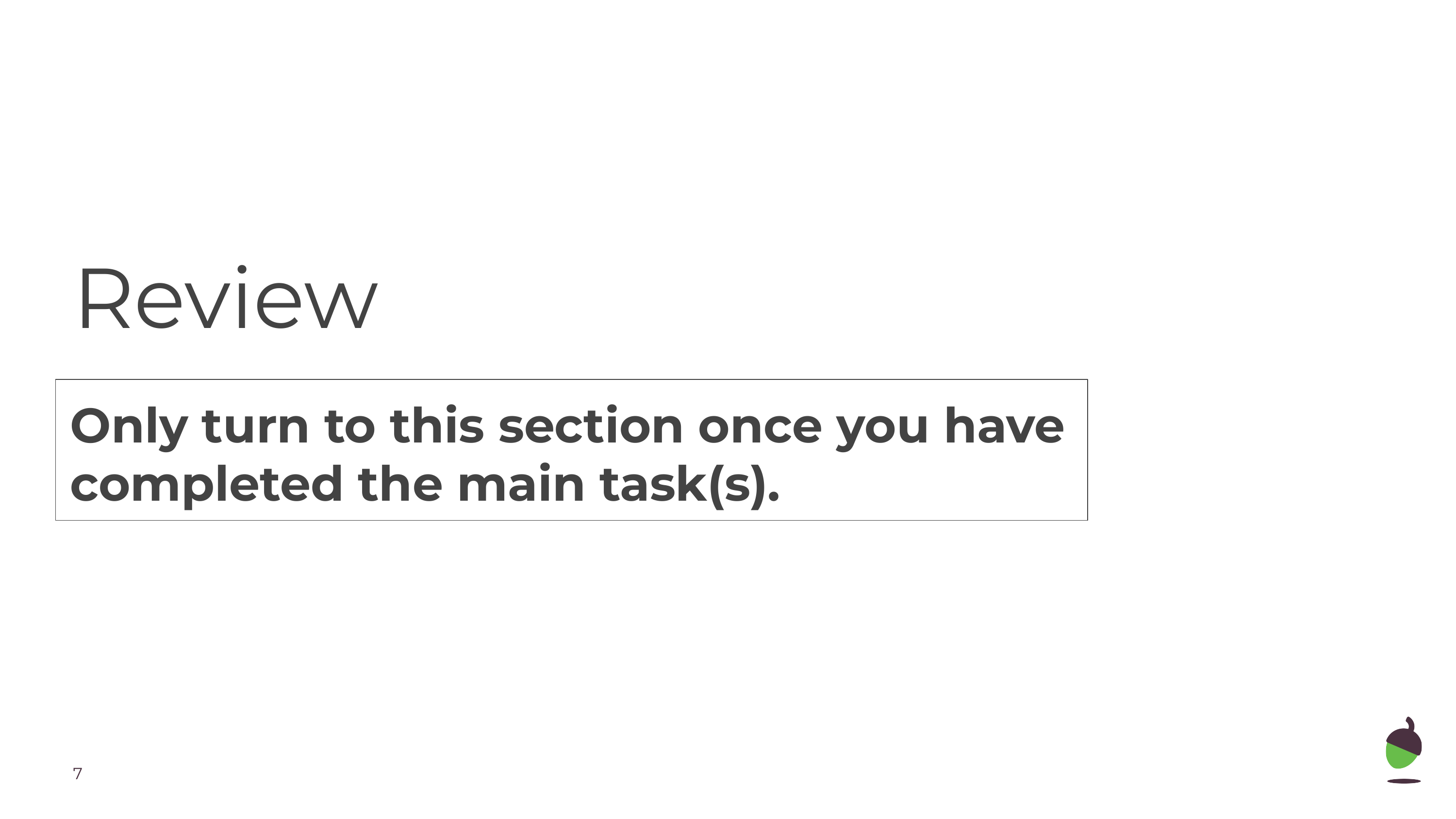

Review
Only turn to this section once you have completed the main task(s).
7